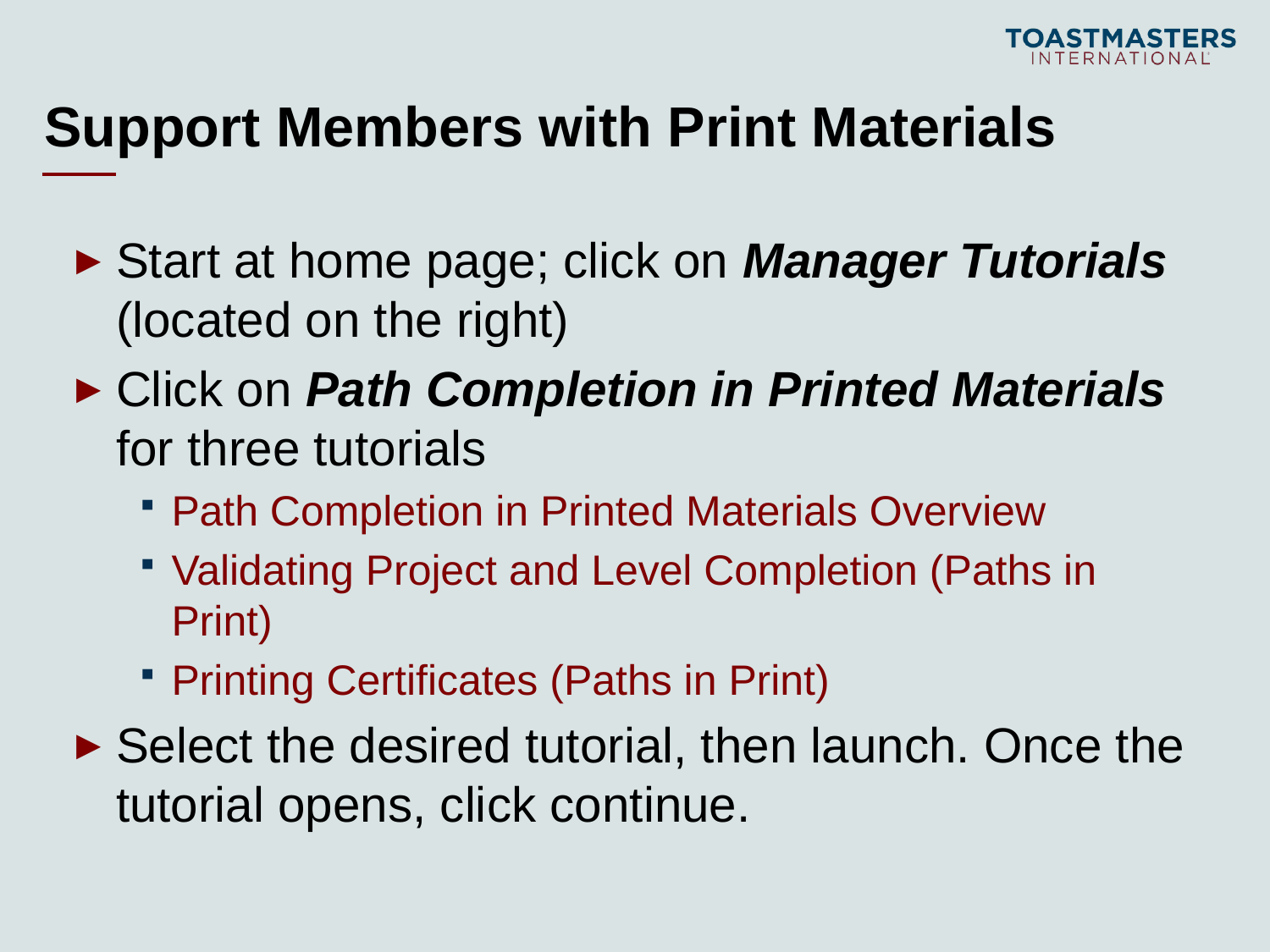

# Support Members with Print Materials
Start at home page; click on Manager Tutorials (located on the right)
Click on Path Completion in Printed Materials for three tutorials
Path Completion in Printed Materials Overview
Validating Project and Level Completion (Paths in Print)
Printing Certificates (Paths in Print)
Select the desired tutorial, then launch. Once the tutorial opens, click continue.